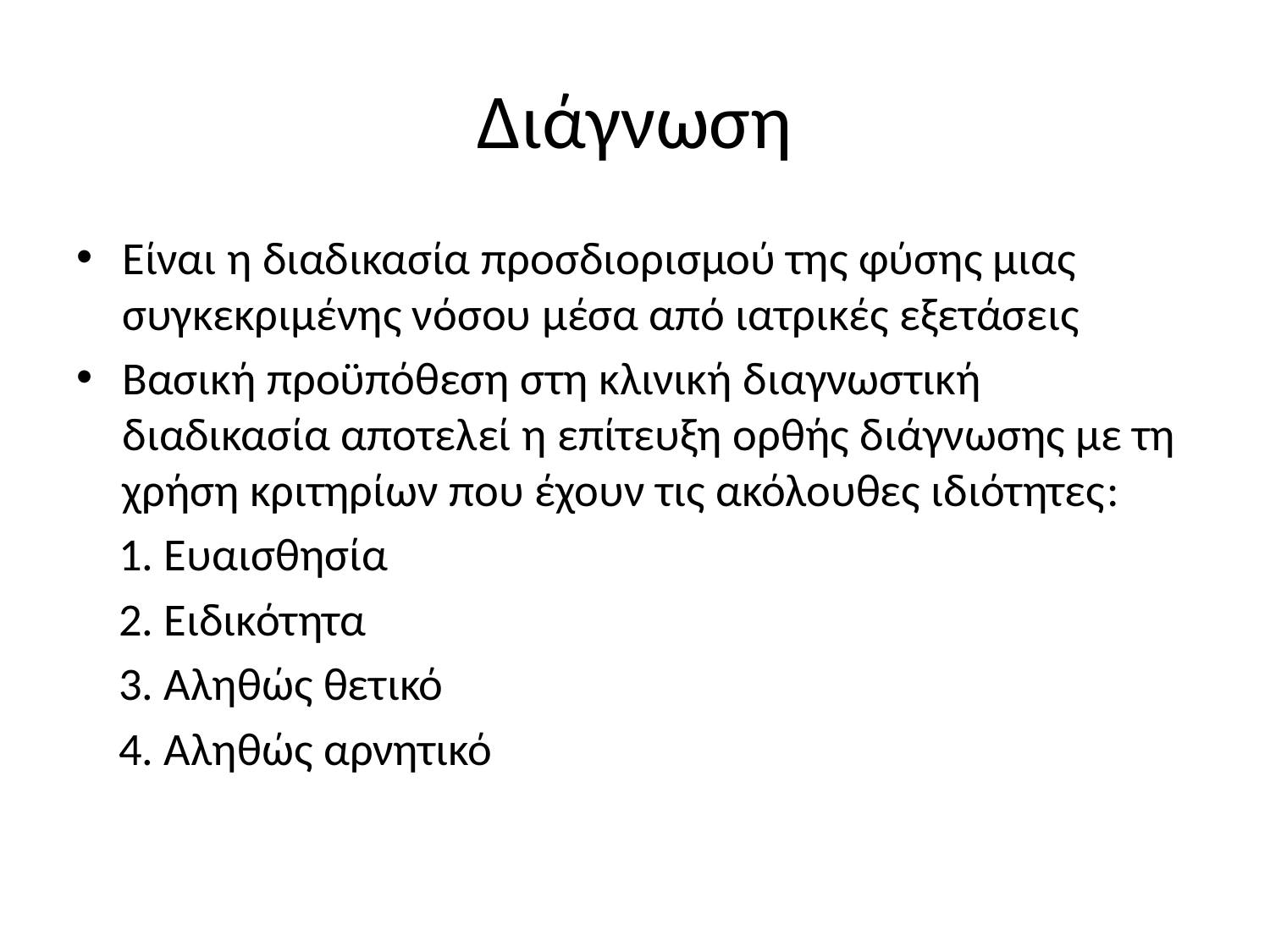

# Διάγνωση
Είναι η διαδικασία προσδιορισμού της φύσης μιας συγκεκριμένης νόσου μέσα από ιατρικές εξετάσεις
Βασική προϋπόθεση στη κλινική διαγνωστική  διαδικασία αποτελεί η επίτευξη ορθής διάγνωσης με τη χρήση κριτηρίων που έχουν τις ακόλουθες ιδιότητες:
    1. Eυαισθησία
    2. Ειδικότητα
    3. Αληθώς θετικό
    4. Αληθώς αρνητικό